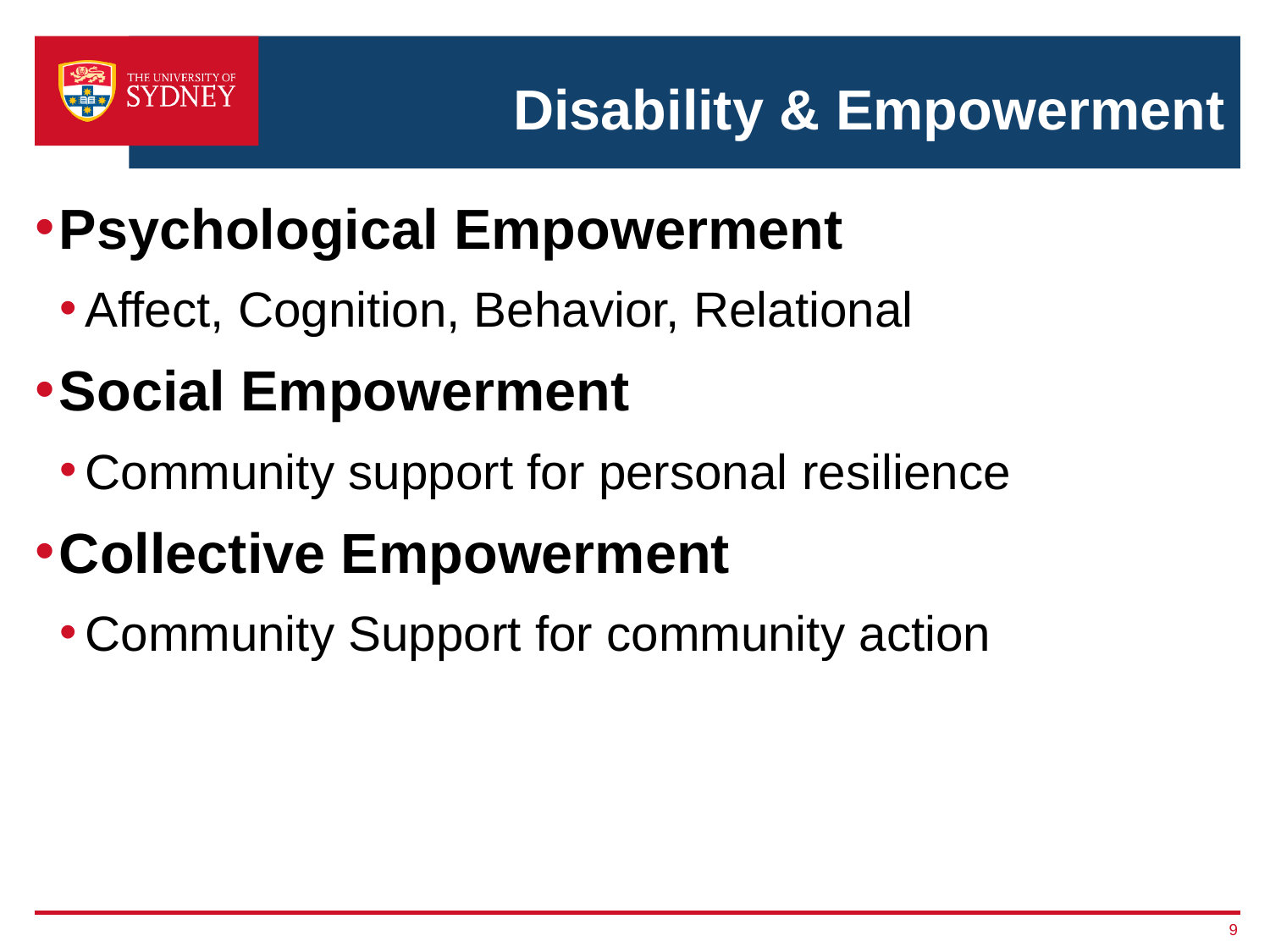

# Disability & Empowerment
Psychological Empowerment
Affect, Cognition, Behavior, Relational
Social Empowerment
Community support for personal resilience
Collective Empowerment
Community Support for community action

9